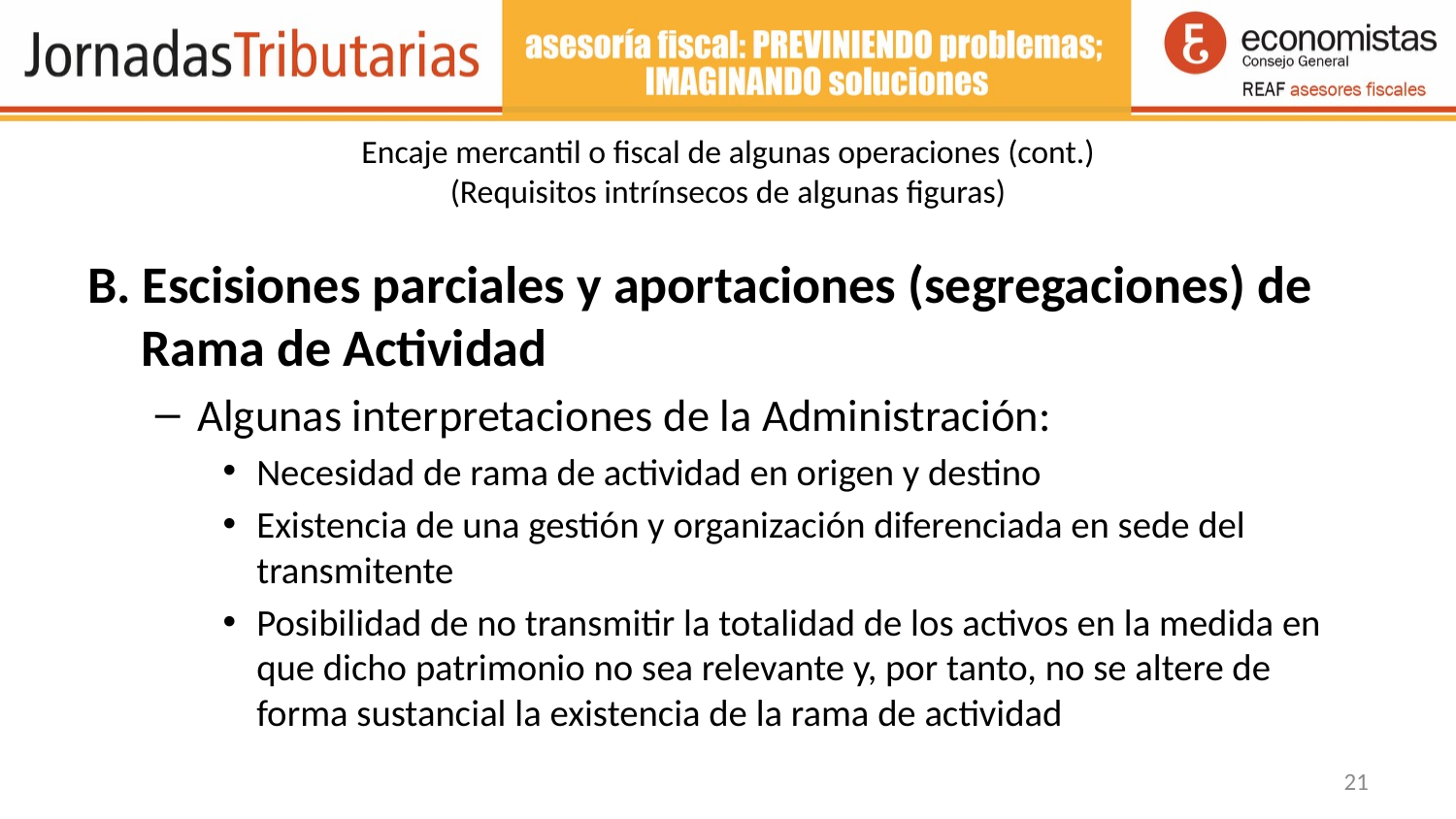

# Encaje mercantil o fiscal de algunas operaciones (cont.) (Requisitos intrínsecos de algunas figuras)
B. Escisiones parciales y aportaciones (segregaciones) de Rama de Actividad
	Algunas interpretaciones de la Administración:
Necesidad de rama de actividad en origen y destino
Existencia de una gestión y organización diferenciada en sede del transmitente
Posibilidad de no transmitir la totalidad de los activos en la medida en que dicho patrimonio no sea relevante y, por tanto, no se altere de forma sustancial la existencia de la rama de actividad

21